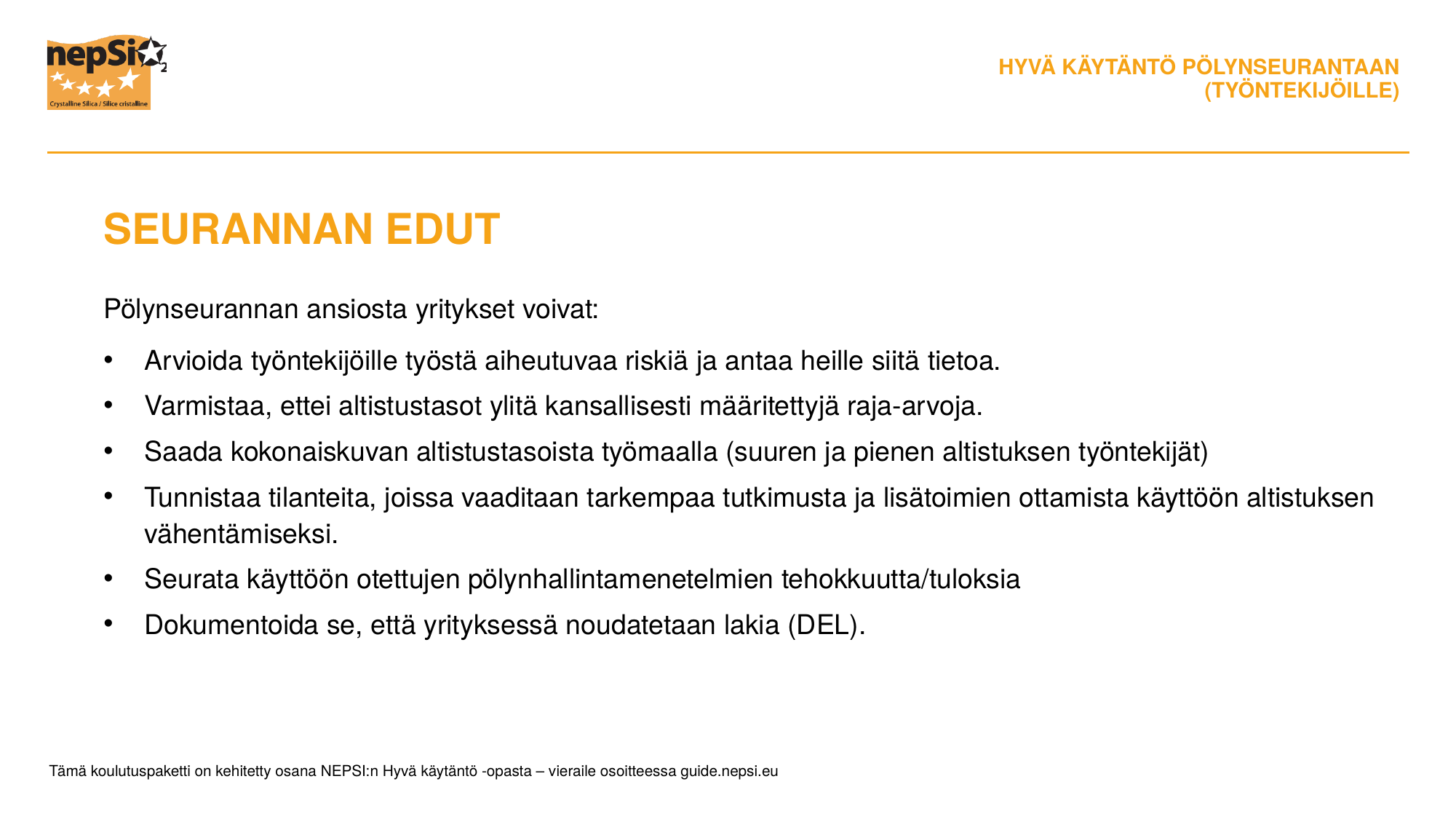

SEURANNAN EDUT
Pölynseurannan ansiosta yritykset voivat:
Arvioida työntekijöille työstä aiheutuvaa riskiä ja antaa heille siitä tietoa.
Varmistaa, ettei altistustasot ylitä kansallisesti määritettyjä raja-arvoja.
Saada kokonaiskuvan altistustasoista työmaalla (suuren ja pienen altistuksen työntekijät)
Tunnistaa tilanteita, joissa vaaditaan tarkempaa tutkimusta ja lisätoimien ottamista käyttöön altistuksen vähentämiseksi.
Seurata käyttöön otettujen pölynhallintamenetelmien tehokkuutta/tuloksia
Dokumentoida se, että yrityksessä noudatetaan lakia (DEL).